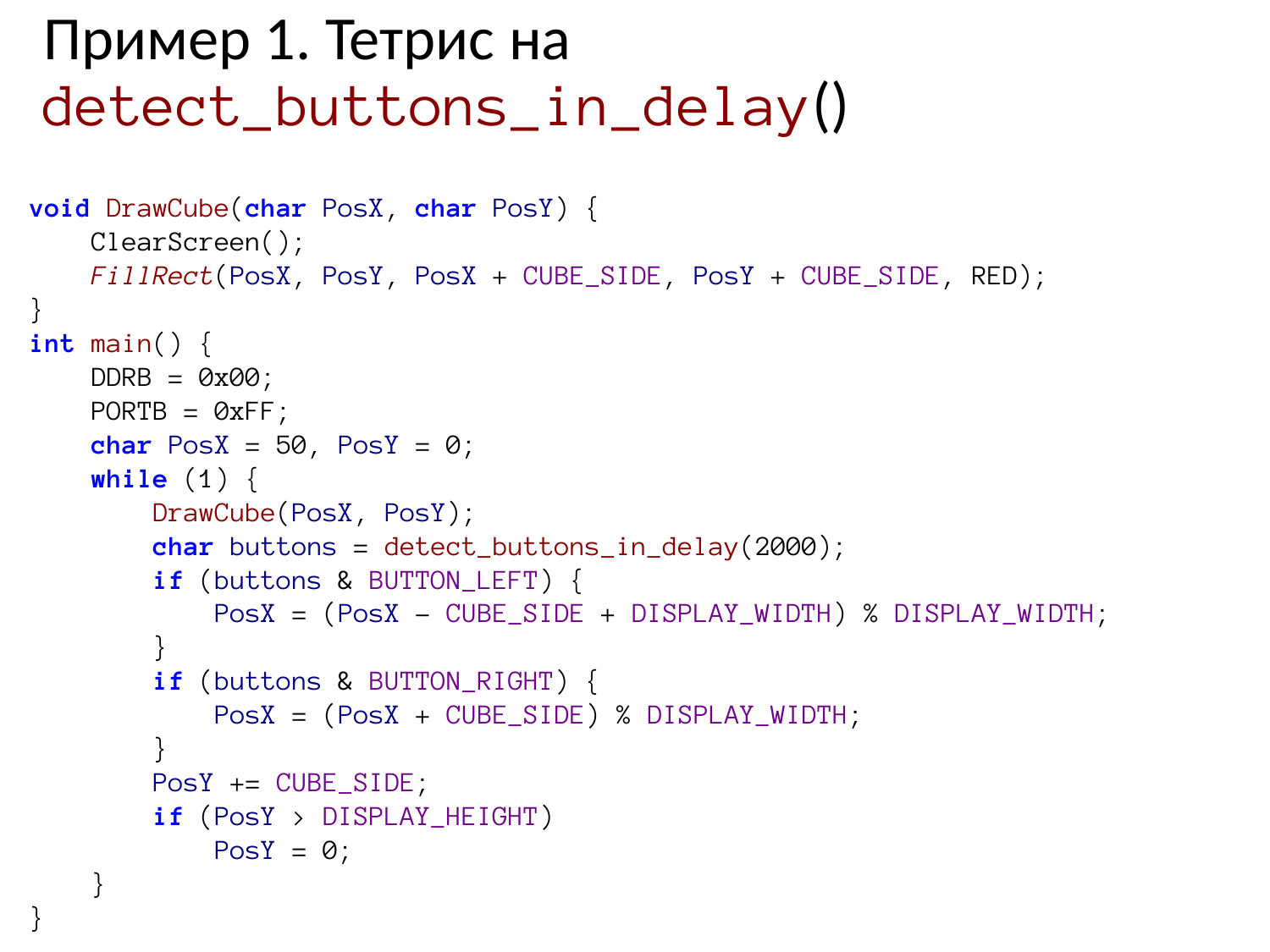

# Пример 1. Тетрис на detect_buttons_in_delay()
void DrawCube(char PosX, char PosY) {
    ClearScreen();
    FillRect(PosX, PosY, PosX + CUBE_SIDE, PosY + CUBE_SIDE, RED);
}
int main() {
    DDRB = 0x00;
    PORTB = 0xFF;
    char PosX = 50, PosY = 0;
    while (1) {
        DrawCube(PosX, PosY);
        char buttons = detect_buttons_in_delay(2000);
        if (buttons & BUTTON_LEFT) {
            PosX = (PosX - CUBE_SIDE + DISPLAY_WIDTH) % DISPLAY_WIDTH;
        }
        if (buttons & BUTTON_RIGHT) {
            PosX = (PosX + CUBE_SIDE) % DISPLAY_WIDTH;
        }
        PosY += CUBE_SIDE;
        if (PosY > DISPLAY_HEIGHT)
            PosY = 0;
    }
}